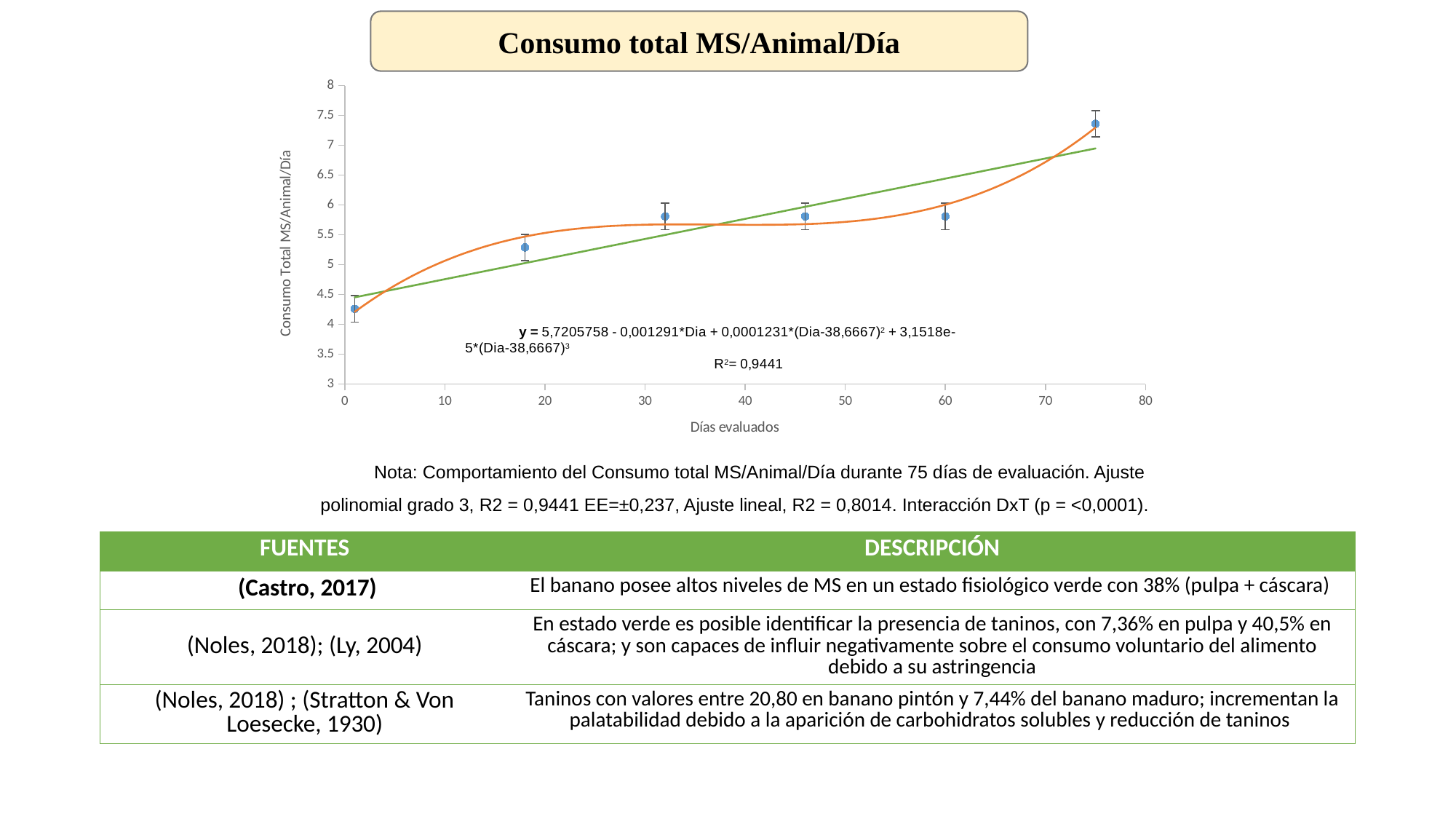

Consumo total MS/Animal/Día

### Chart

| Category | Consumo total de MS por animal/dia |
|---|---|
Nota: Comportamiento del Consumo total MS/Animal/Día durante 75 días de evaluación. Ajuste polinomial grado 3, R2 = 0,9441 EE=±0,237, Ajuste lineal, R2 = 0,8014. Interacción DxT (p = <0,0001).
| FUENTES | DESCRIPCIÓN |
| --- | --- |
| (Castro, 2017) | El banano posee altos niveles de MS en un estado fisiológico verde con 38% (pulpa + cáscara) |
| (Noles, 2018); (Ly, 2004) | En estado verde es posible identificar la presencia de taninos, con 7,36% en pulpa y 40,5% en cáscara; y son capaces de influir negativamente sobre el consumo voluntario del alimento debido a su astringencia |
| (Noles, 2018) ; (Stratton & Von Loesecke, 1930) | Taninos con valores entre 20,80 en banano pintón y 7,44% del banano maduro; incrementan la palatabilidad debido a la aparición de carbohidratos solubles y reducción de taninos |